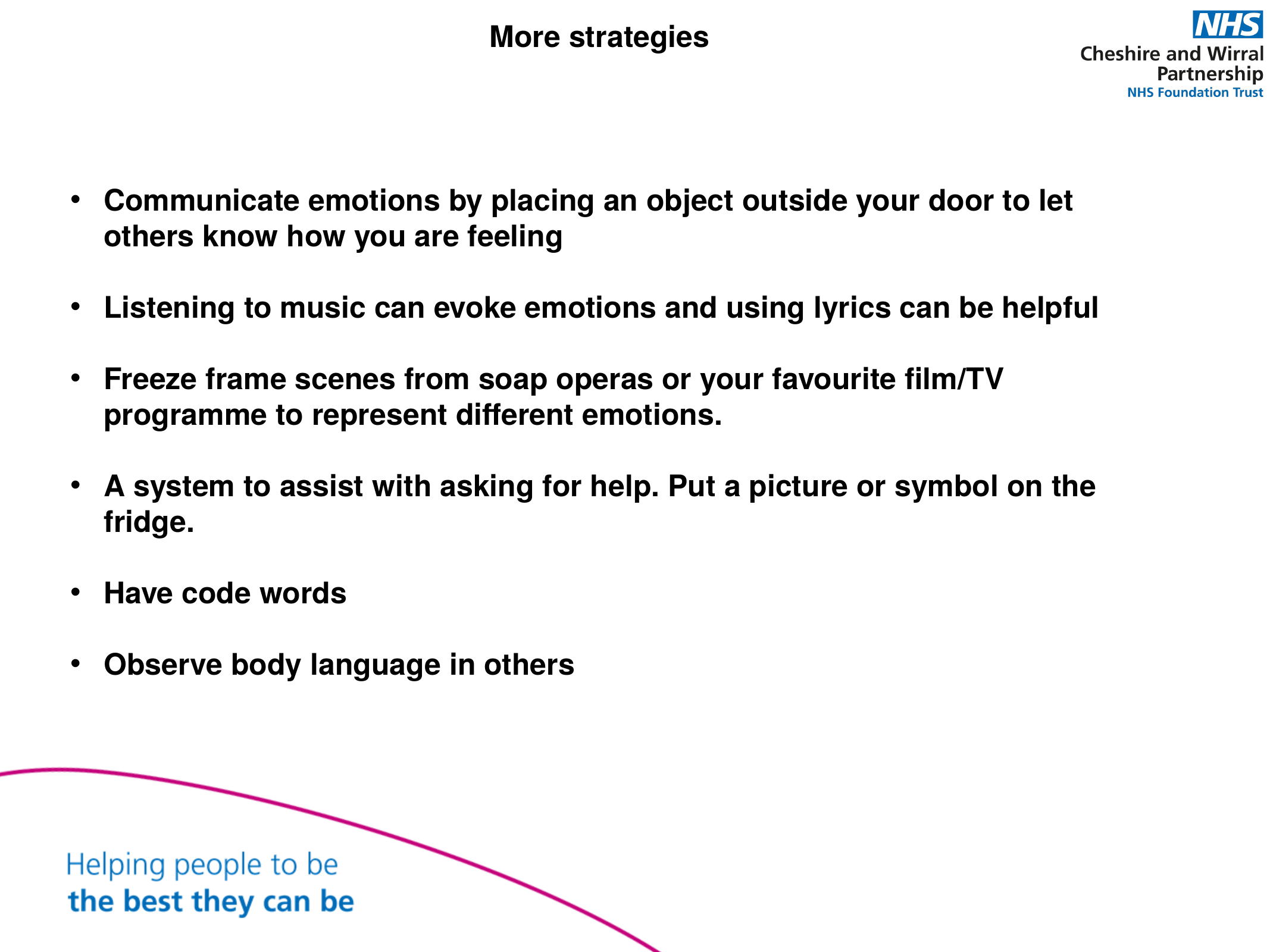

More strategies
Communicate emotions by placing an object outside your door to let others know how you are feeling

Listening to music can evoke emotions and using lyrics can be helpful

Freeze frame scenes from soap operas or your favourite film/TV programme to represent different emotions.

A system to assist with asking for help. Put a picture or symbol on the fridge.

Have code words

Observe body language in others